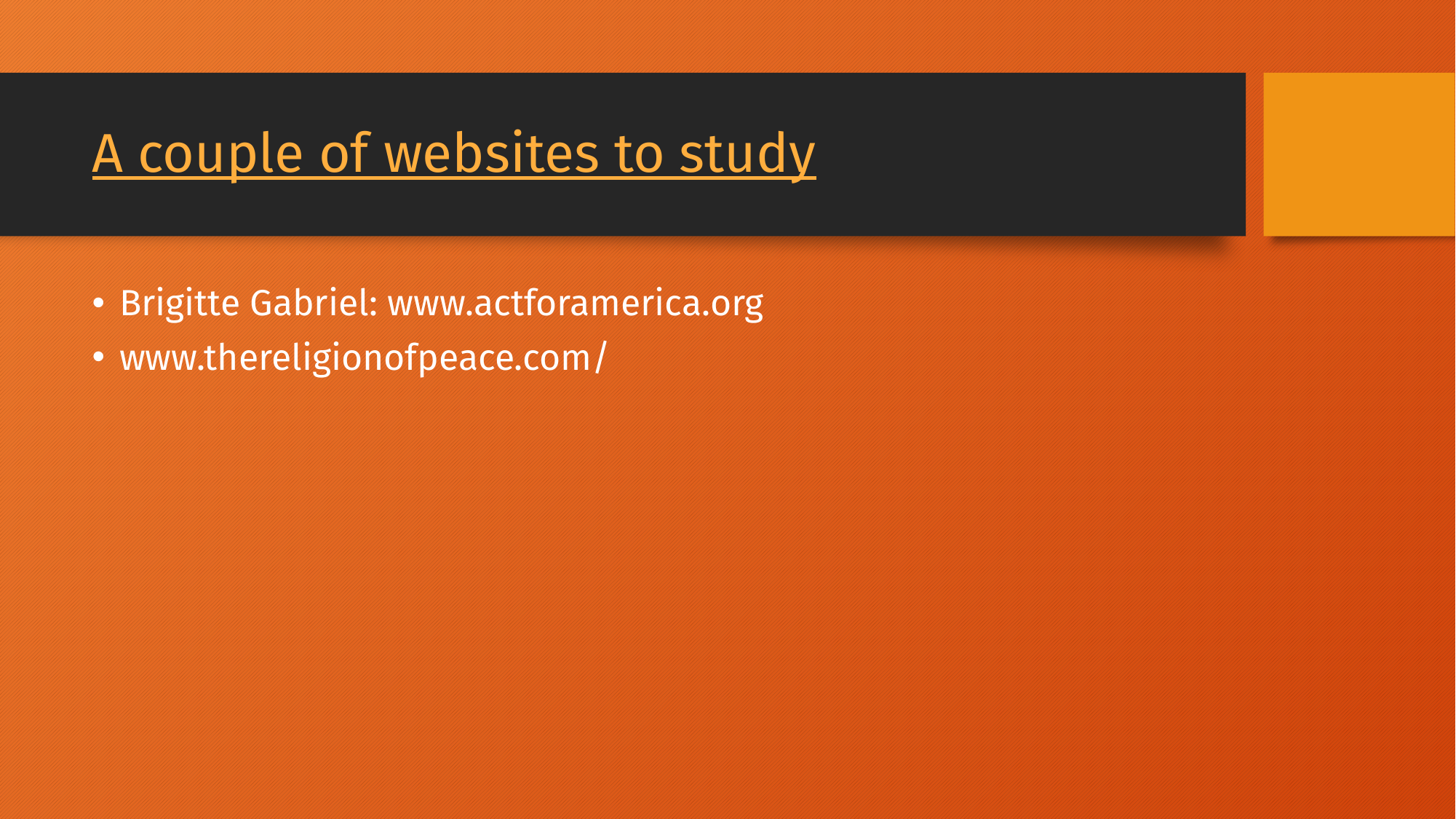

# A couple of websites to study
Brigitte Gabriel: www.actforamerica.org
www.thereligionofpeace.com/